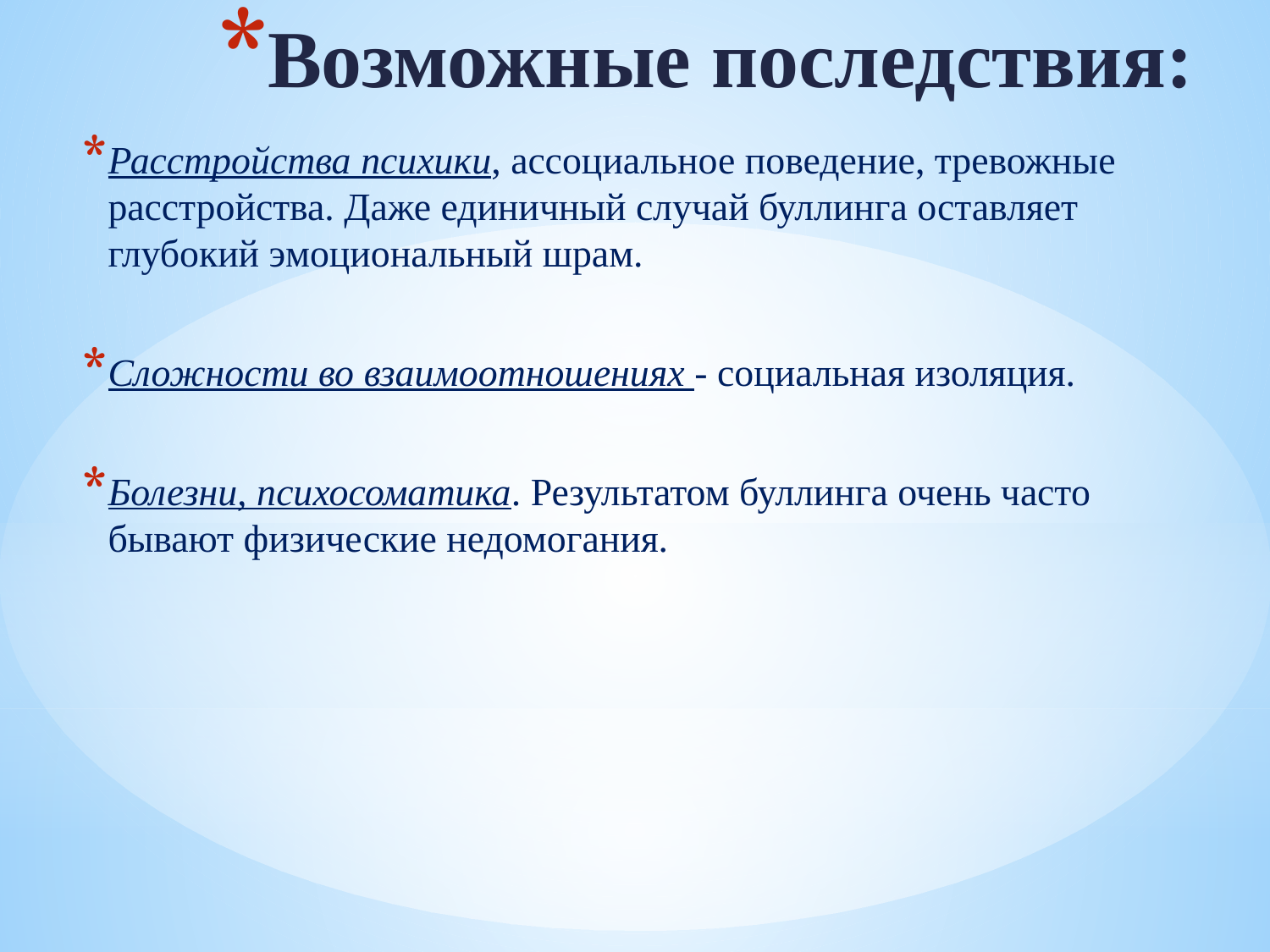

# Возможные последствия:
Расстройства психики, ассоциальное поведение, тревожные расстройства. Даже единичный случай буллинга оставляет глубокий эмоциональный шрам.

Сложности во взаимоотношениях - социальная изоляция.

Болезни, психосоматика. Результатом буллинга очень часто бывают физические недомогания.